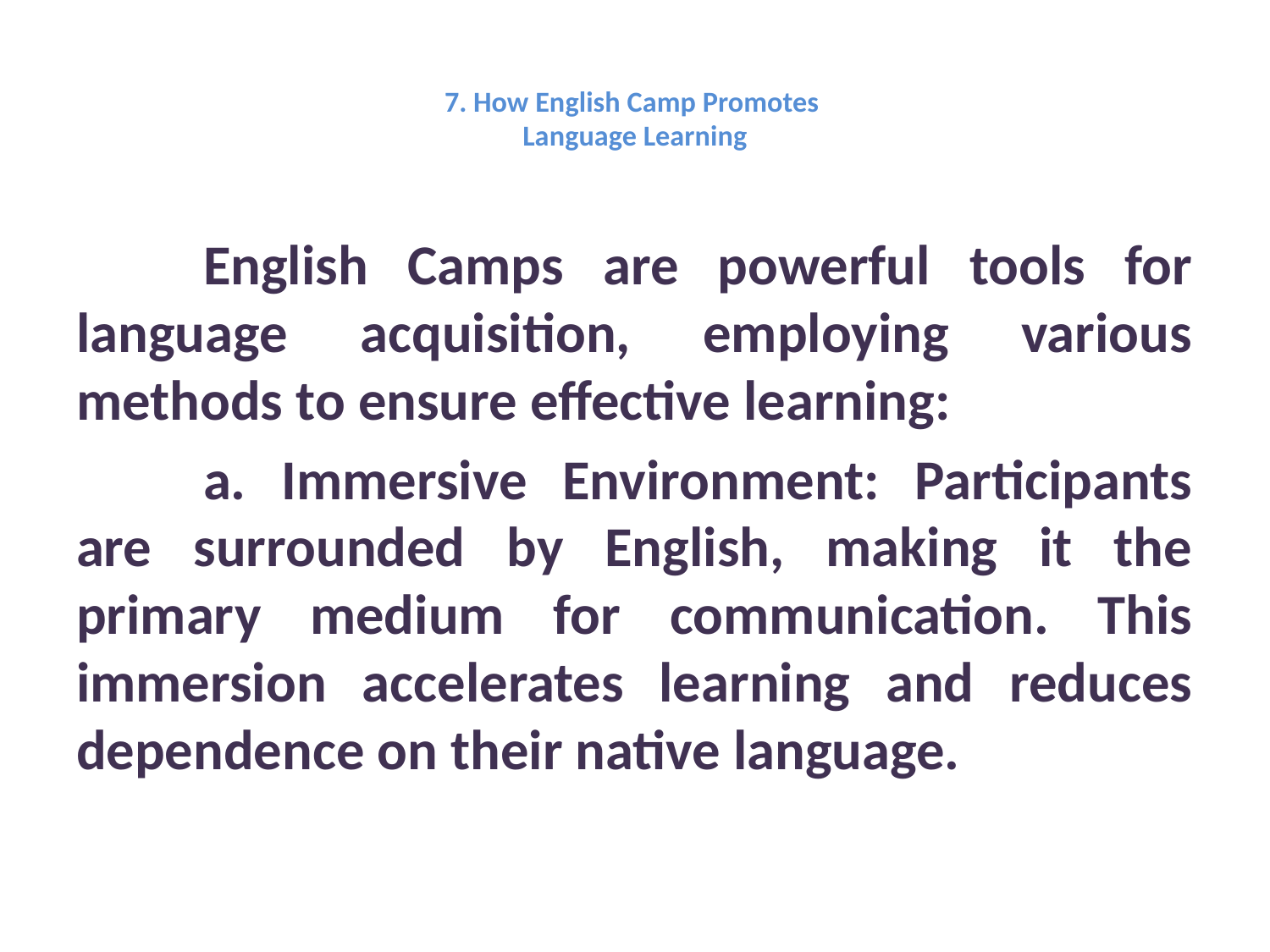

# 7. How English Camp Promotes Language Learning
	English Camps are powerful tools for language acquisition, employing various methods to ensure effective learning:
	a. Immersive Environment: Participants are surrounded by English, making it the primary medium for communication. This immersion accelerates learning and reduces dependence on their native language.